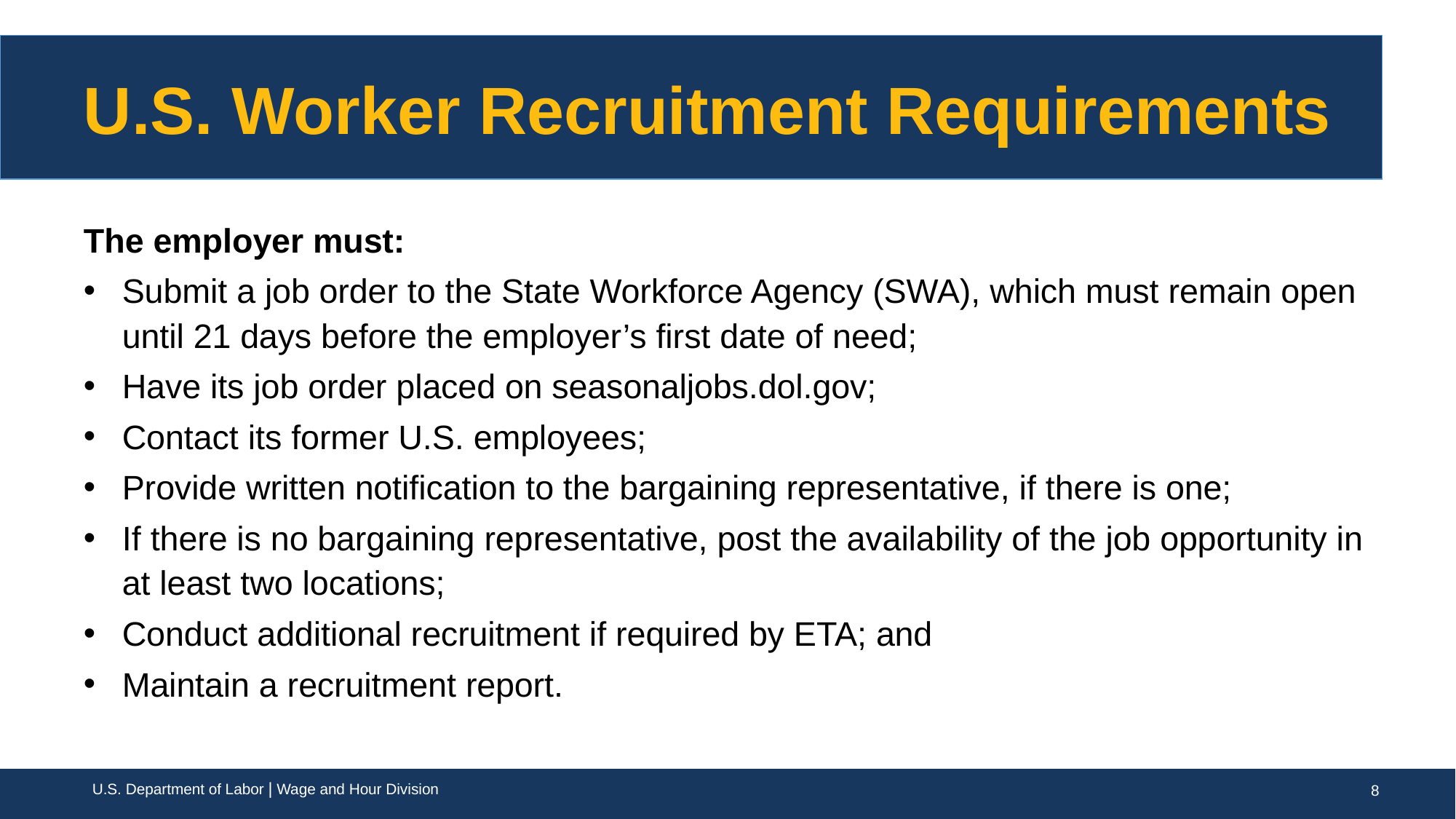

# U.S. Worker Recruitment Requirements
The employer must:
Submit a job order to the State Workforce Agency (SWA), which must remain open until 21 days before the employer’s first date of need;
Have its job order placed on seasonaljobs.dol.gov;
Contact its former U.S. employees;
Provide written notification to the bargaining representative, if there is one;
If there is no bargaining representative, post the availability of the job opportunity in at least two locations;
Conduct additional recruitment if required by ETA; and
Maintain a recruitment report.